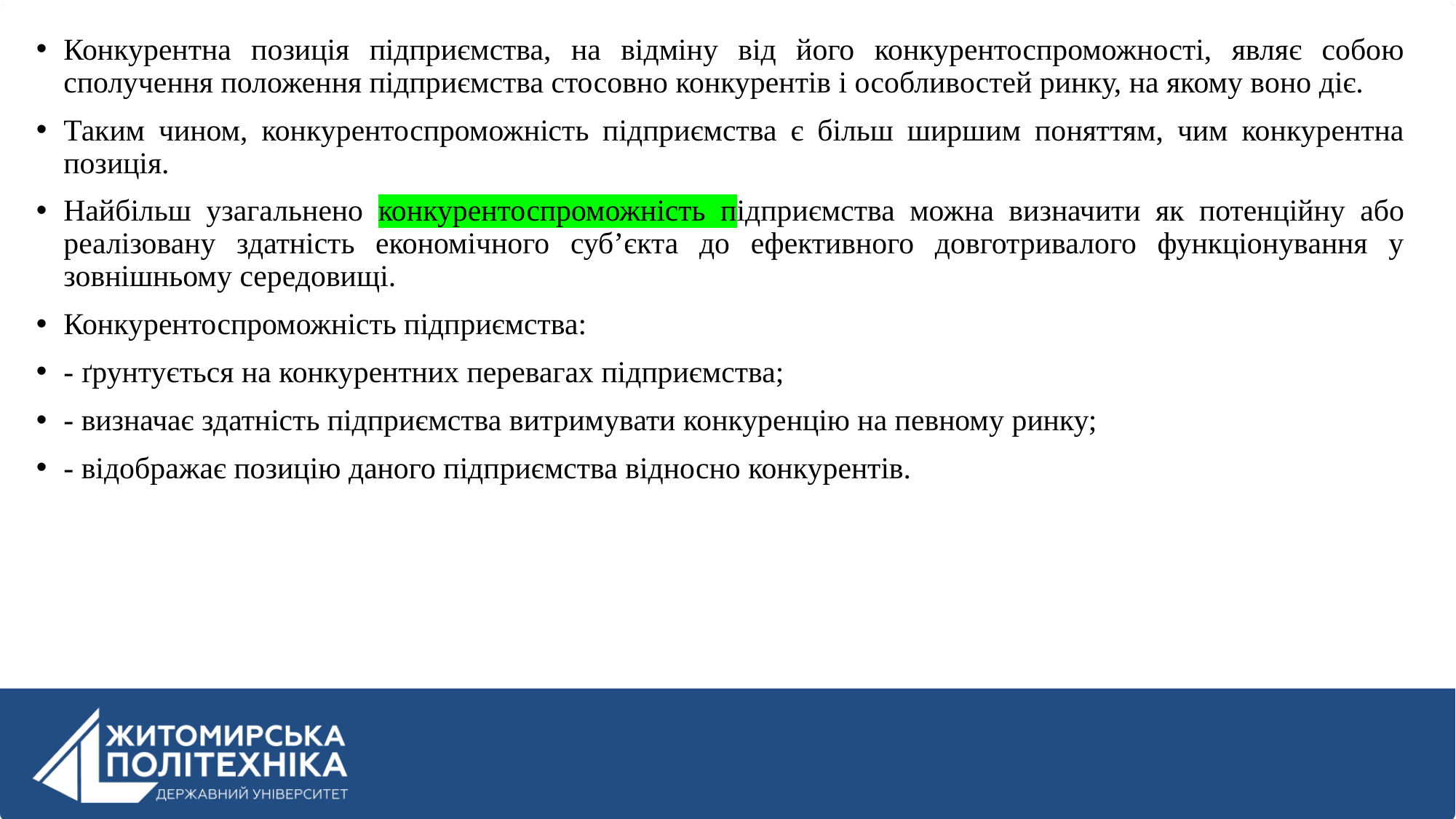

Конкурентна позиція підприємства, на відміну від його конкурентоспроможності, являє собою сполучення положення підприємства стосовно конкурентів і особливостей ринку, на якому воно діє.
Таким чином, конкурентоспроможність підприємства є більш ширшим поняттям, чим конкурентна позиція.
Найбільш узагальнено конкурентоспроможність підприємства можна визначити як потенційну або реалізовану здатність економічного суб’єкта до ефективного довготривалого функціонування у зовнішньому середовищі.
Конкурентоспроможність підприємства:
- ґрунтується на конкурентних перевагах підприємства;
- визначає здатність підприємства витримувати конкуренцію на певному ринку;
- відображає позицію даного підприємства відносно конкурентів.